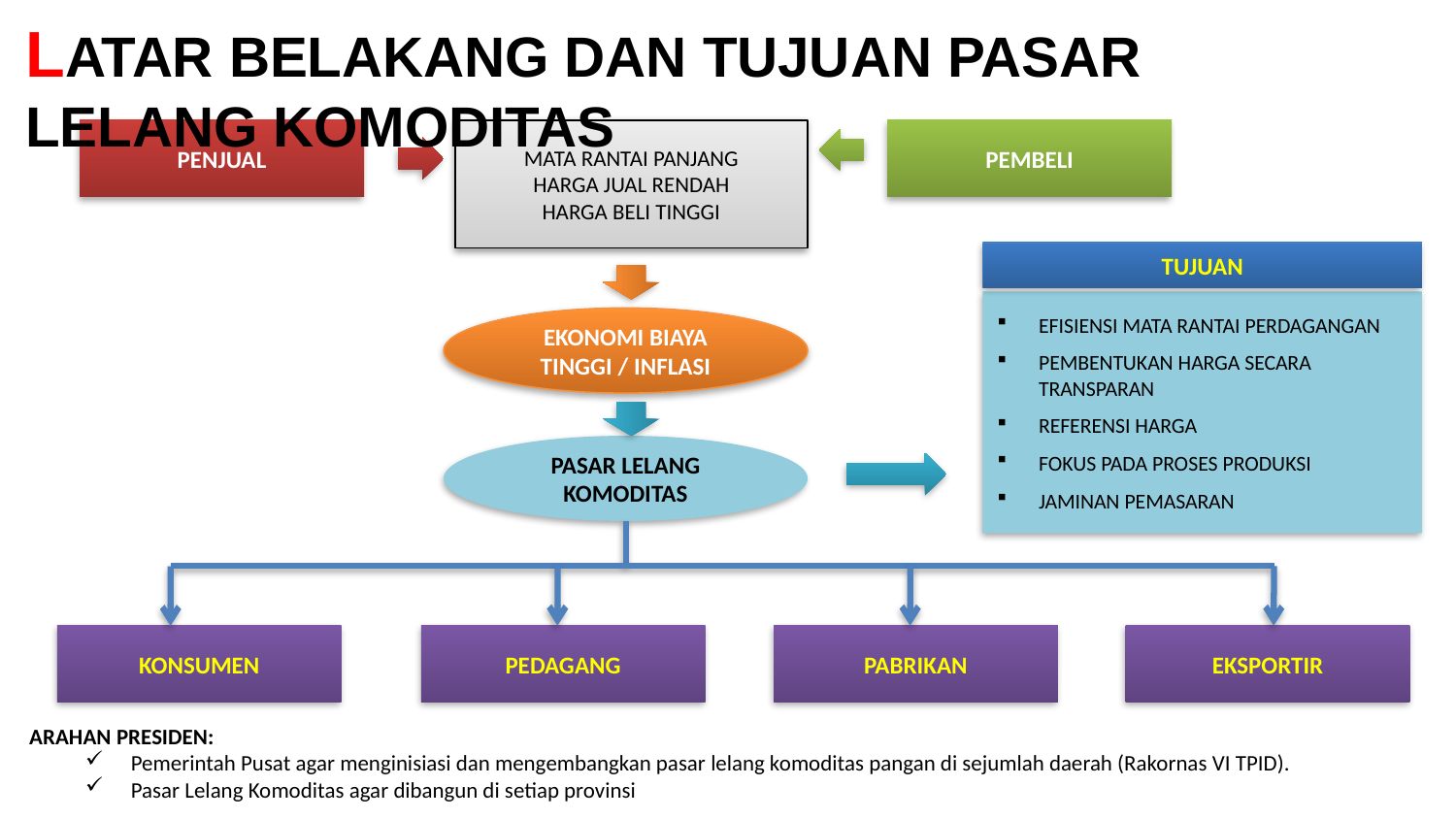

LATAR BELAKANG DAN TUJUAN PASAR LELANG KOMODITAS
3
PENJUAL
MATA RANTAI PANJANG
HARGA JUAL RENDAH
HARGA BELI TINGGI
PEMBELI

TUJUAN

EFISIENSI MATA RANTAI PERDAGANGAN
PEMBENTUKAN HARGA SECARA TRANSPARAN
REFERENSI HARGA
FOKUS PADA PROSES PRODUKSI
JAMINAN PEMASARAN
EKONOMI BIAYA TINGGI / INFLASI

PASAR LELANG KOMODITAS

KONSUMEN
PEDAGANG
PABRIKAN
EKSPORTIR
ARAHAN PRESIDEN:
Pemerintah Pusat agar menginisiasi dan mengembangkan pasar lelang komoditas pangan di sejumlah daerah (Rakornas VI TPID).
Pasar Lelang Komoditas agar dibangun di setiap provinsi